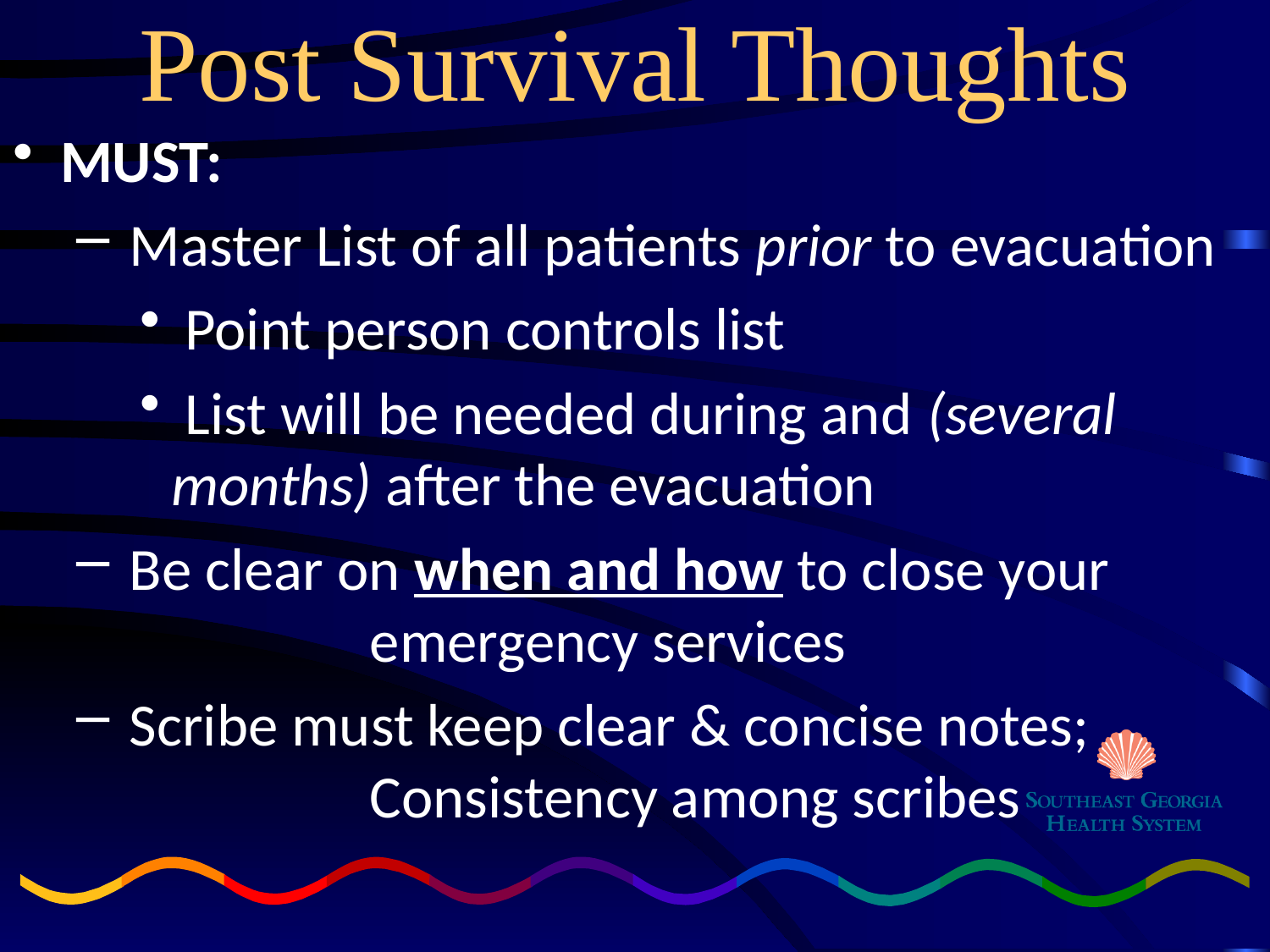

# Post Survival Thoughts
MUST:
 Master List of all patients prior to evacuation
 Point person controls list
 List will be needed during and (several  months) after the evacuation
 Be clear on when and how to close your 			emergency services
 Scribe must keep clear & concise notes;  			Consistency among scribes